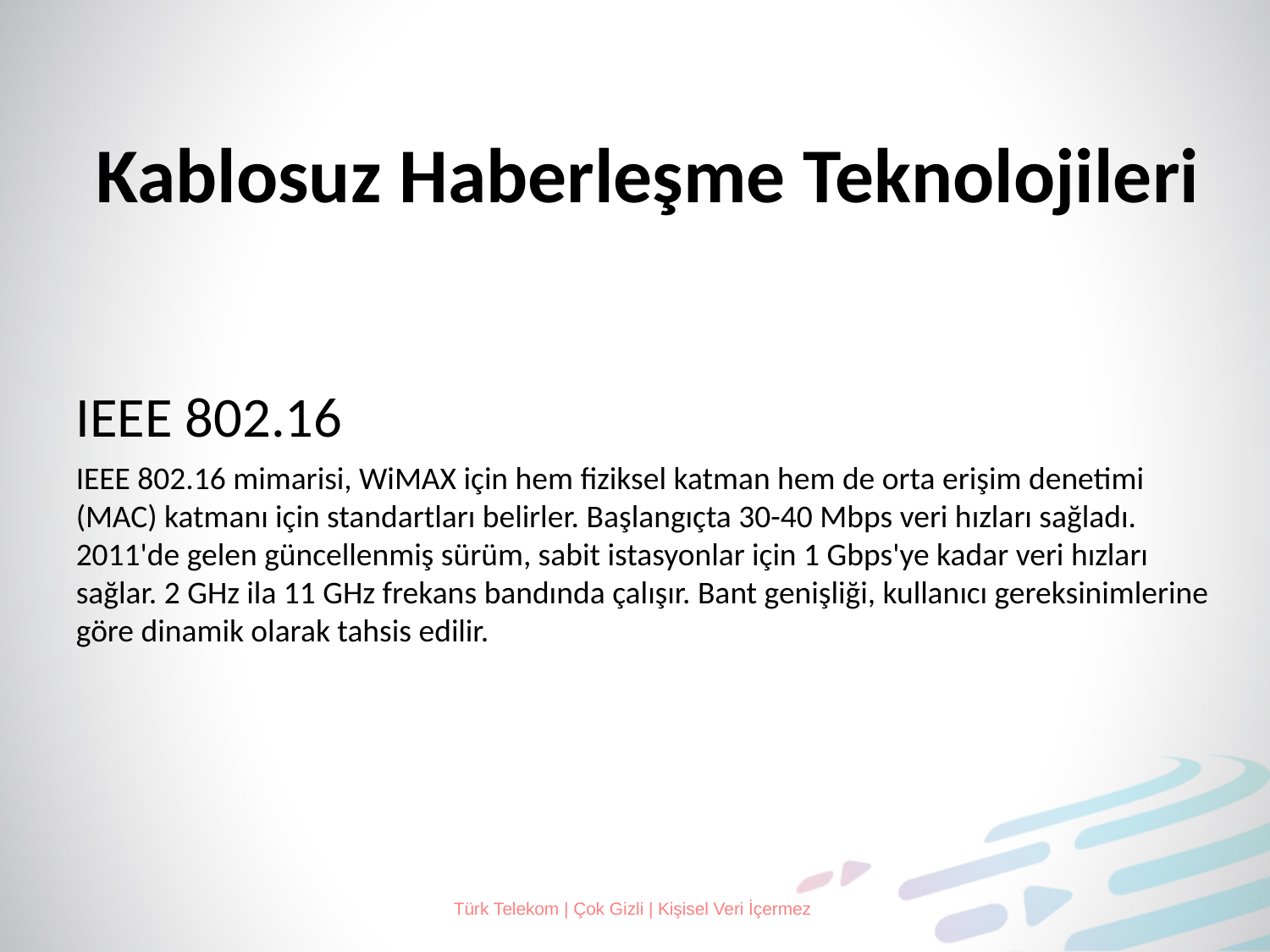

# Kablosuz Haberleşme Teknolojileri
IEEE 802.16
IEEE 802.16 mimarisi, WiMAX için hem fiziksel katman hem de orta erişim denetimi (MAC) katmanı için standartları belirler. Başlangıçta 30-40 Mbps veri hızları sağladı. 2011'de gelen güncellenmiş sürüm, sabit istasyonlar için 1 Gbps'ye kadar veri hızları sağlar. 2 GHz ila 11 GHz frekans bandında çalışır. Bant genişliği, kullanıcı gereksinimlerine göre dinamik olarak tahsis edilir.
Türk Telekom | Çok Gizli | Kişisel Veri İçermez